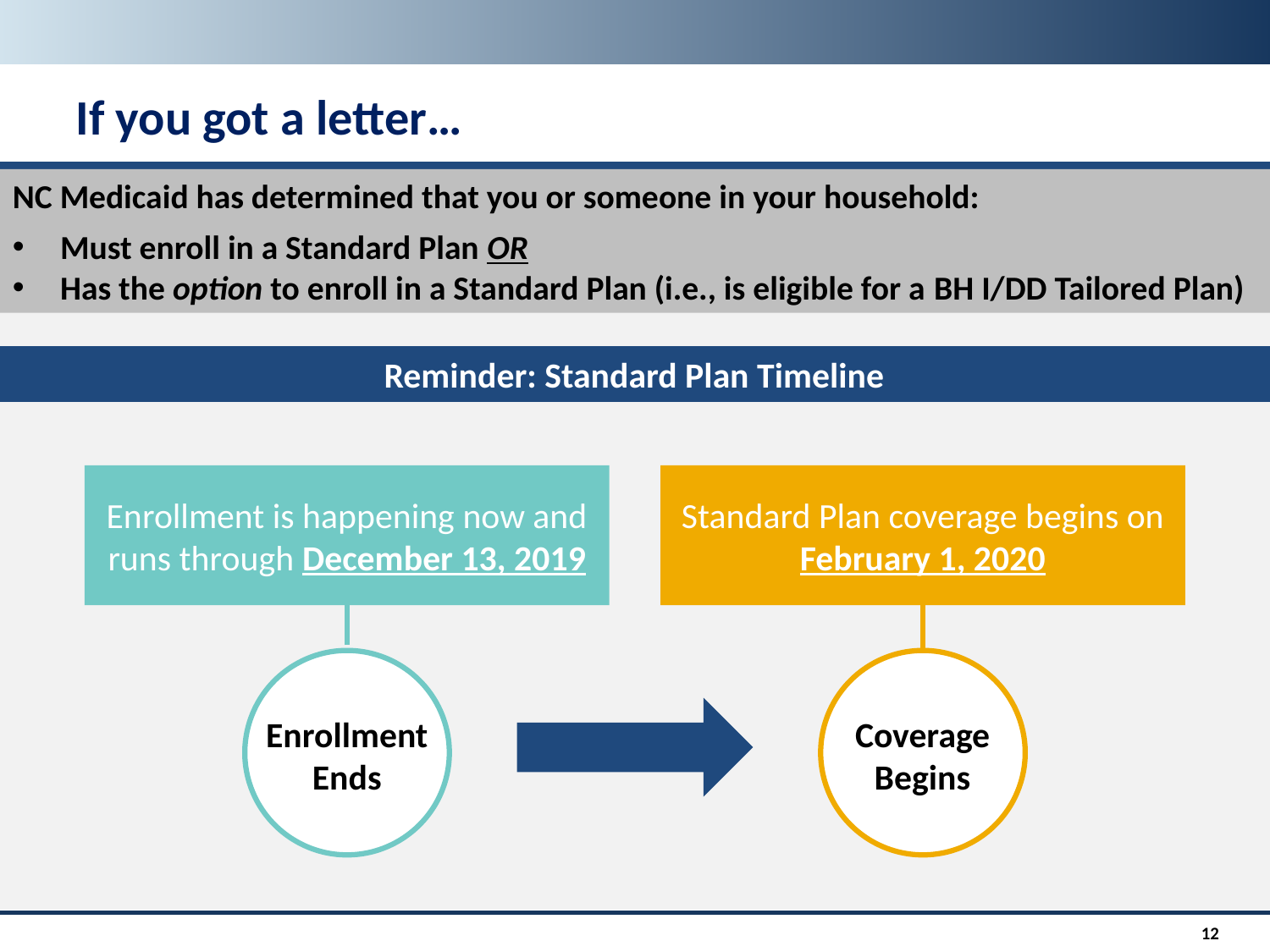

If you got a letter…

NC Medicaid has determined that you or someone in your household:
Must enroll in a Standard Plan OR
Has the option to enroll in a Standard Plan (i.e., is eligible for a BH I/DD Tailored Plan)
Reminder: Standard Plan Timeline
Enrollment is happening now and runs through December 13, 2019
Standard Plan coverage begins on February 1, 2020

Enrollment Ends

Coverage Begins

12